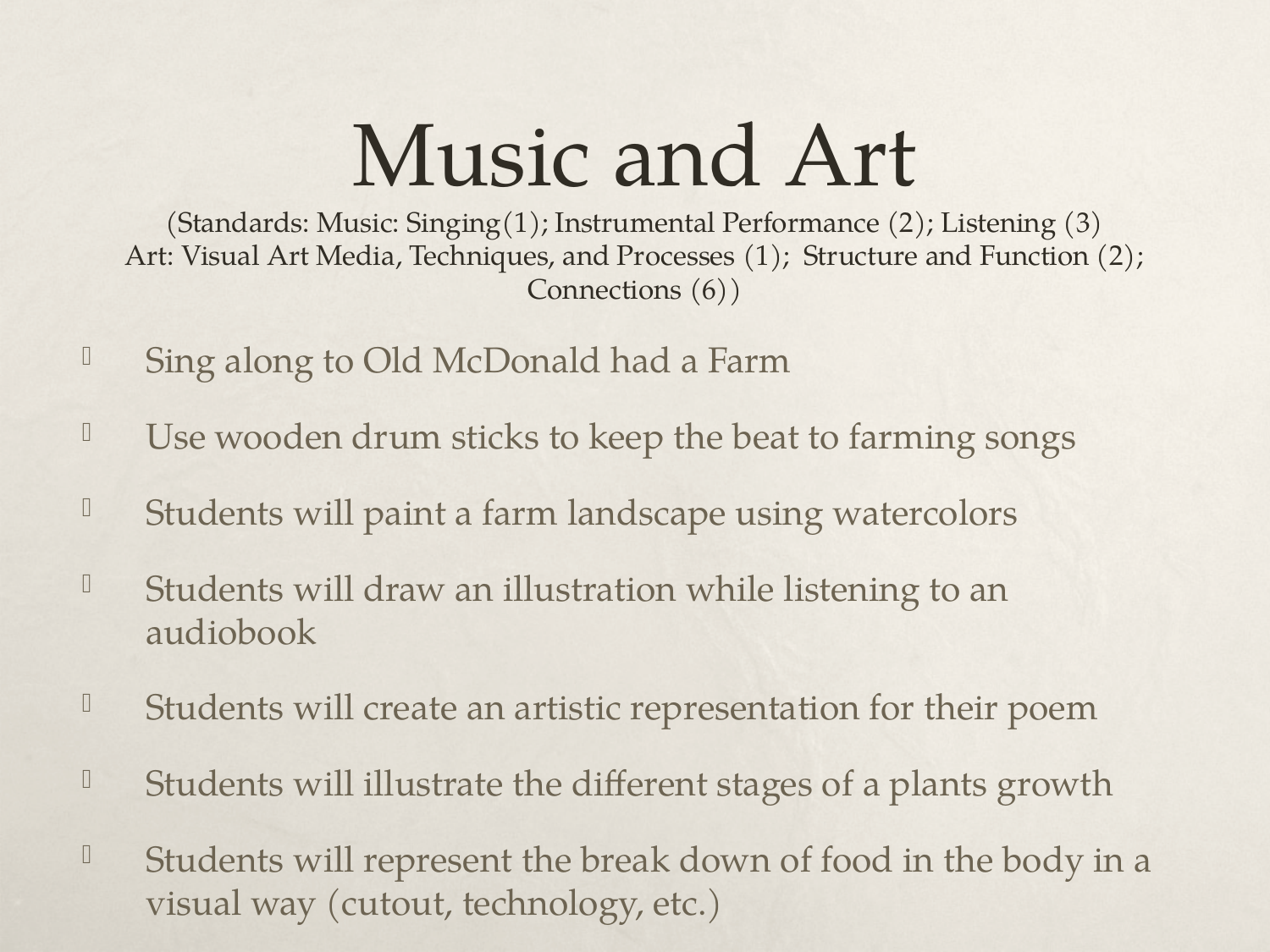

# Music and Art (Standards: Music: Singing(1); Instrumental Performance (2); Listening (3) Art: Visual Art Media, Techniques, and Processes (1);  Structure and Function (2); Connections (6))
Sing along to Old McDonald had a Farm
Use wooden drum sticks to keep the beat to farming songs
Students will paint a farm landscape using watercolors
Students will draw an illustration while listening to an audiobook
Students will create an artistic representation for their poem
Students will illustrate the different stages of a plants growth
Students will represent the break down of food in the body in a visual way (cutout, technology, etc.)